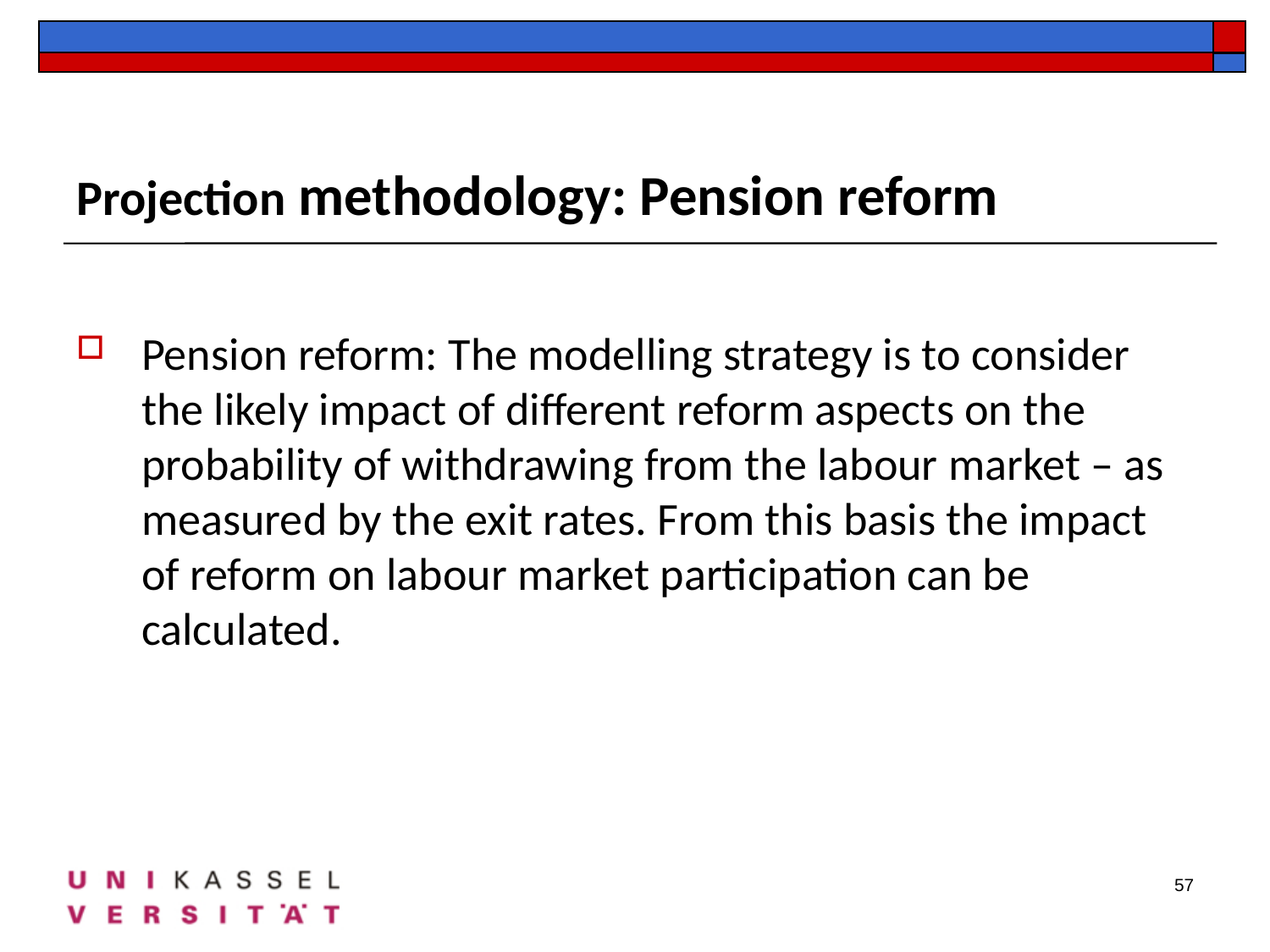

Projection methodology: Pension reform

Pension reform: The modelling strategy is to consider the likely impact of different reform aspects on the probability of withdrawing from the labour market – as measured by the exit rates. From this basis the impact of reform on labour market participation can be calculated.

57